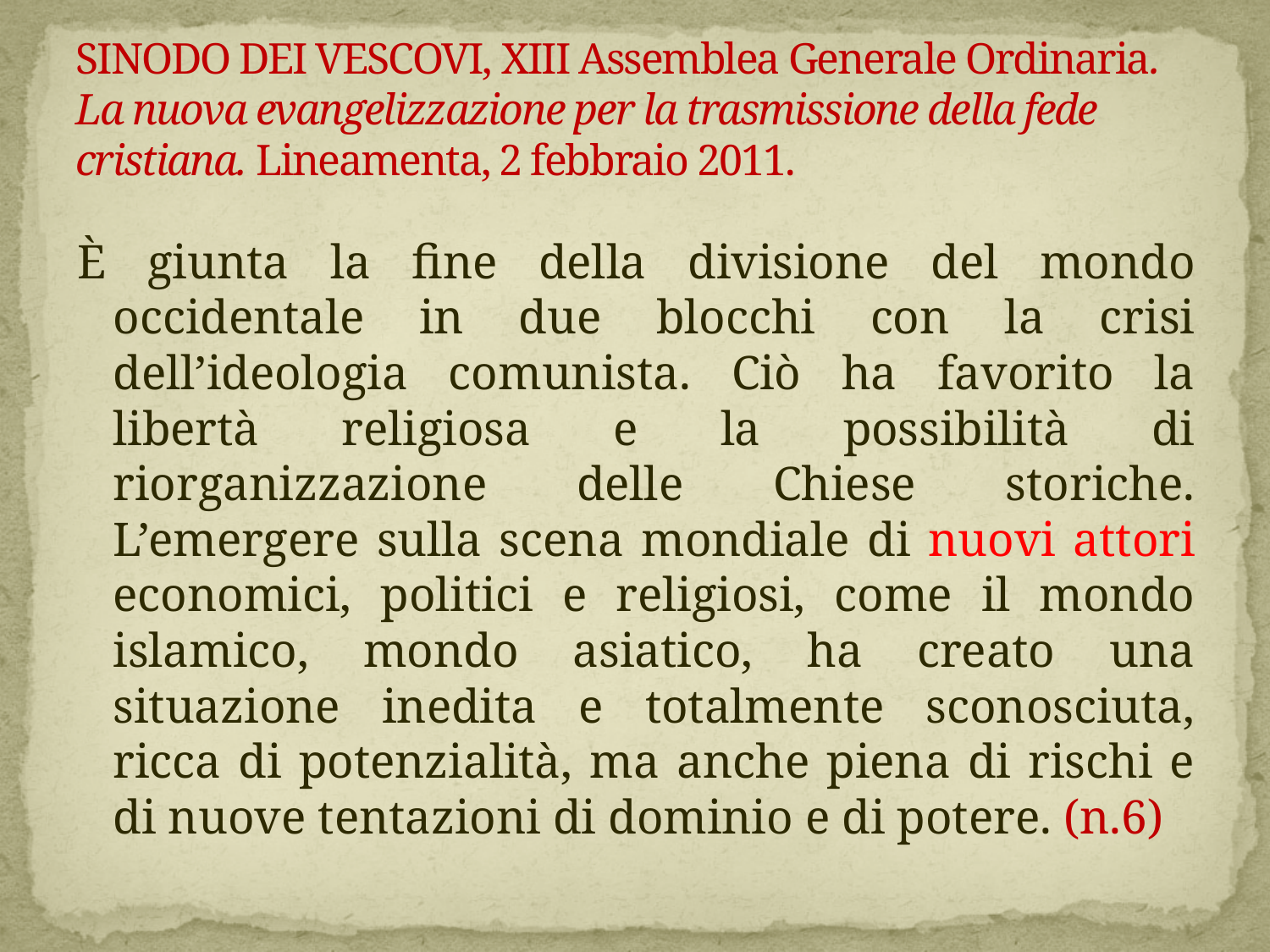

# Sinodo dei Vescovi, XIII Assemblea Generale Ordinaria. La nuova evangelizzazione per la trasmissione della fede cristiana. Lineamenta, 2 febbraio 2011.
È giunta la fine della divisione del mondo occidentale in due blocchi con la crisi dell’ideologia comunista. Ciò ha favorito la libertà religiosa e la possibilità di riorganizzazione delle Chiese storiche. L’emergere sulla scena mondiale di nuovi attori economici, politici e religiosi, come il mondo islamico, mondo asiatico, ha creato una situazione inedita e totalmente sconosciuta, ricca di potenzialità, ma anche piena di rischi e di nuove tentazioni di dominio e di potere. (n.6)